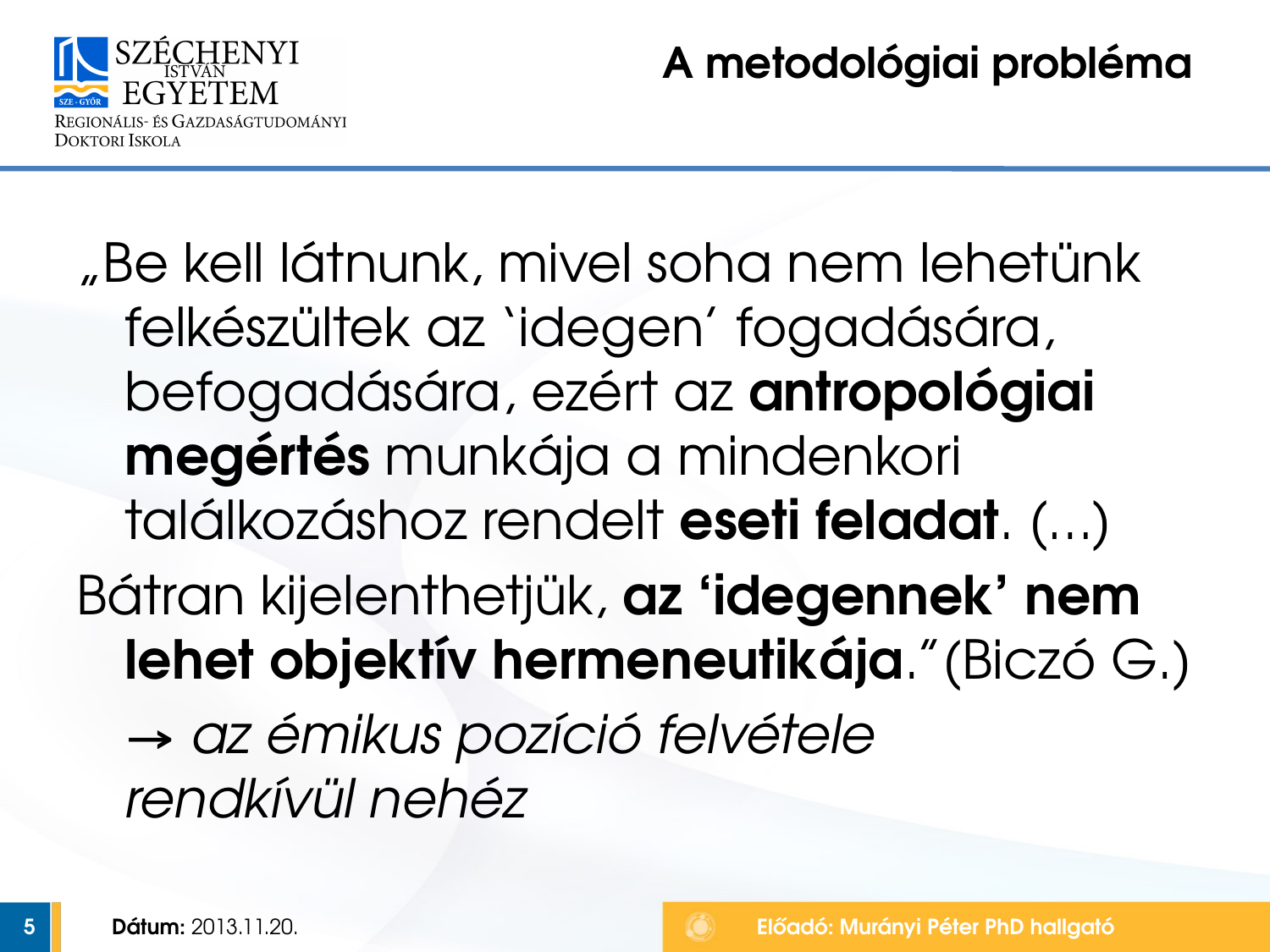

# A metodológiai probléma
„Be kell látnunk, mivel soha nem lehetünk felkészültek az ‘idegen’ fogadására, befogadására, ezért az antropológiai megértés munkája a mindenkori találkozáshoz rendelt eseti feladat. (…)
Bátran kijelenthetjük, az ‘idegennek’ nem lehet objektív hermeneutikája.”(Biczó G.)
			→ az émikus pozíció felvétele 			rendkívül nehéz
5
Dátum: 2013.11.20.
Előadó: Murányi Péter PhD hallgató